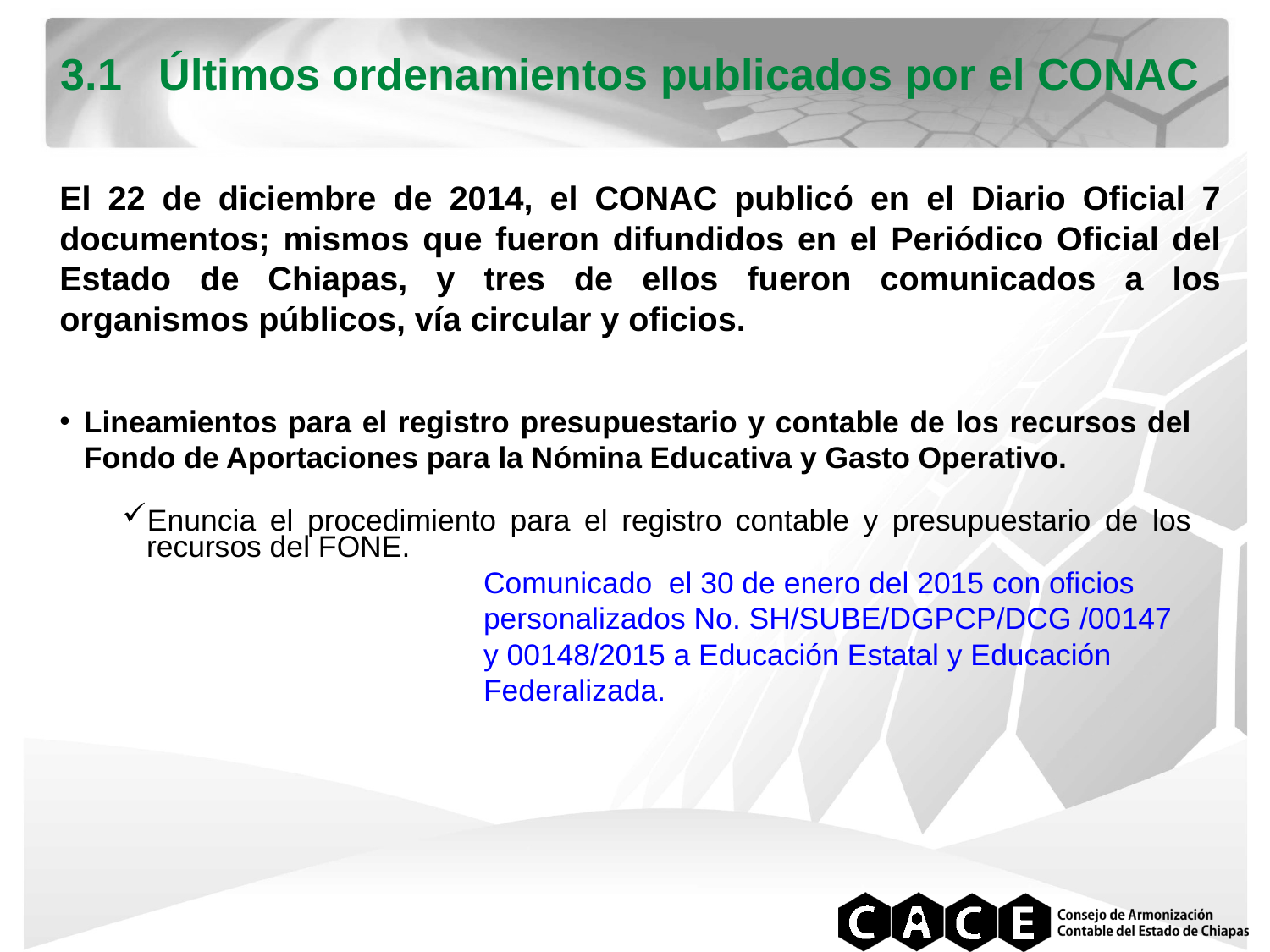

3.1   Últimos ordenamientos publicados por el CONAC
El 22 de diciembre de 2014, el CONAC publicó en el Diario Oficial 7 documentos; mismos que fueron difundidos en el Periódico Oficial del Estado de Chiapas, y tres de ellos fueron comunicados a los organismos públicos, vía circular y oficios.
Lineamientos para el registro presupuestario y contable de los recursos del Fondo de Aportaciones para la Nómina Educativa y Gasto Operativo.

Enuncia el procedimiento para el registro contable y presupuestario de los recursos del FONE.
Comunicado  el 30 de enero del 2015 con oficios personalizados No. SH/SUBE/DGPCP/DCG /00147  y 00148/2015 a Educación Estatal y Educación Federalizada.